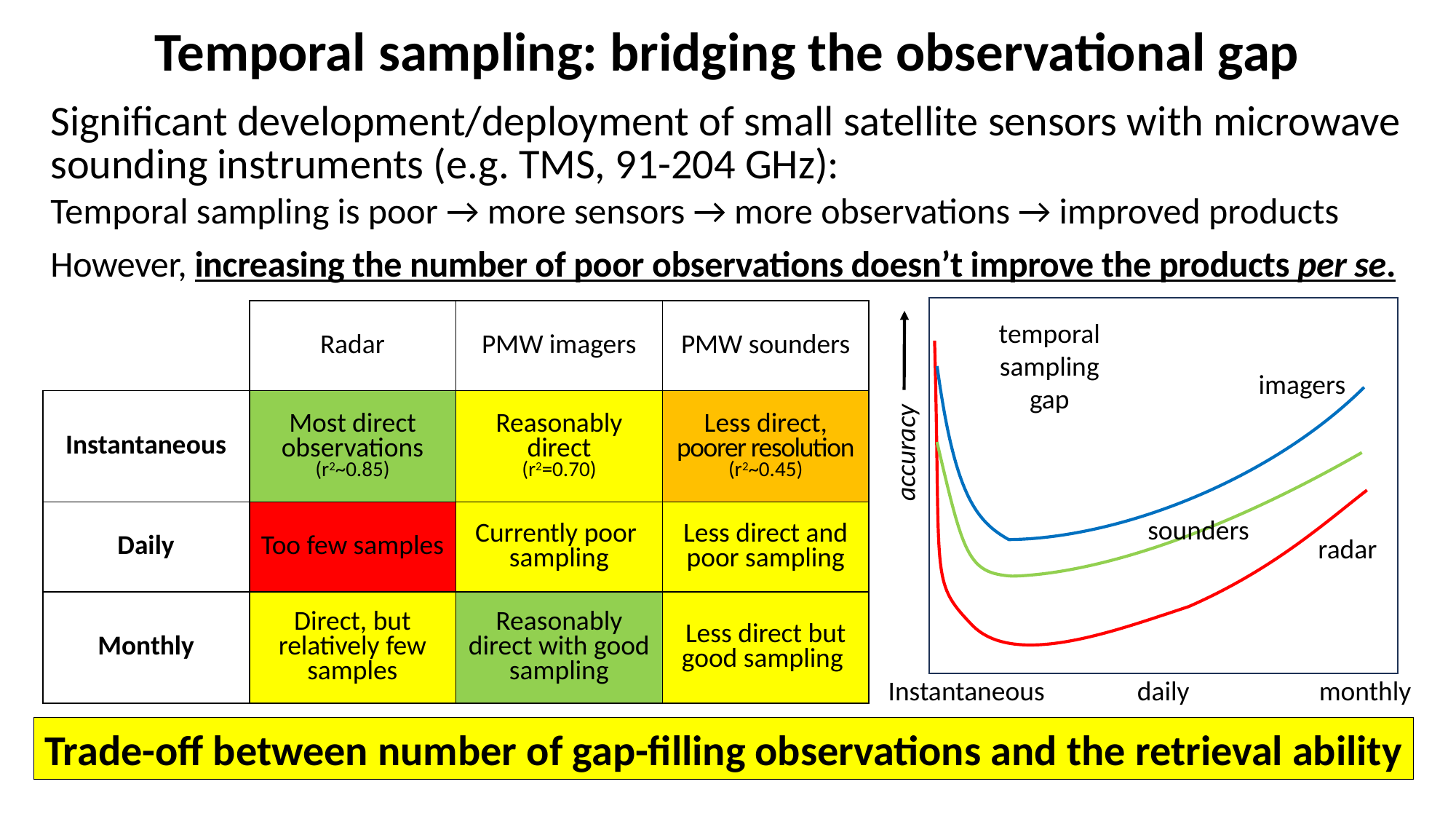

Temporal sampling: bridging the observational gap
Significant development/deployment of small satellite sensors with microwave sounding instruments (e.g. TMS, 91-204 GHz):
Temporal sampling is poor → more sensors → more observations → improved products
However, increasing the number of poor observations doesn’t improve the products per se.

Accuracy

|  | Radar | PMW imagers | PMW sounders |
| --- | --- | --- | --- |
| Instantaneous | Most direct observations (r2~0.85) | Reasonably direct (r2=0.70) | Less direct, poorer resolution (r2~0.45) |
| Daily | Too few samples | Currently poor sampling | Less direct and poor sampling |
| Monthly | Direct, but relatively few samples | Reasonably direct with good sampling | Less direct but good sampling |
temporal sampling gap

imagers

accuracy

sounders
radar
Instantaneous               daily                     monthly
Trade-off between number of gap-filling observations and the retrieval ability